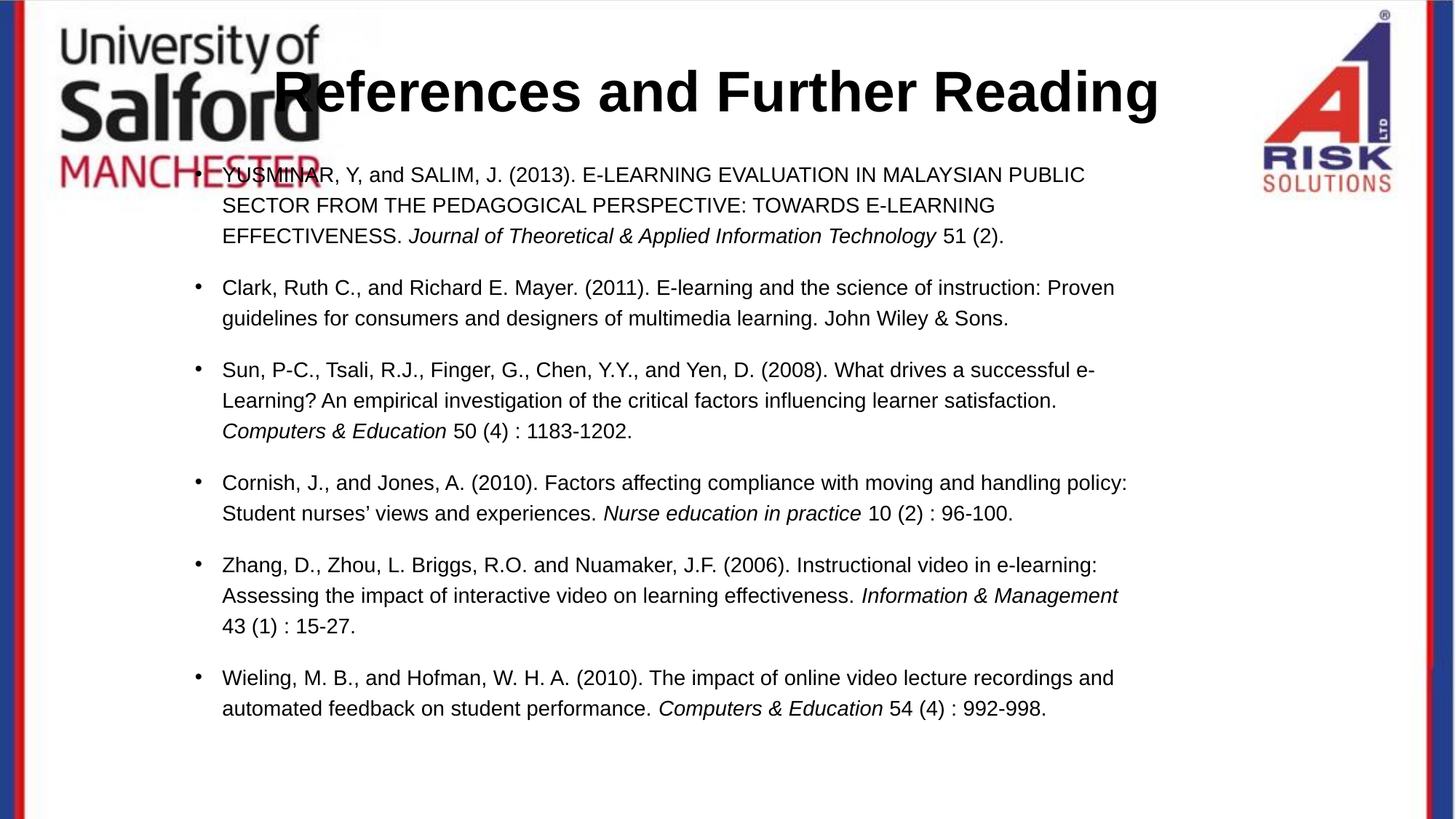

# References and Further Reading
YUSMINAR, Y, and SALIM, J. (2013). E-LEARNING EVALUATION IN MALAYSIAN PUBLIC SECTOR FROM THE PEDAGOGICAL PERSPECTIVE: TOWARDS E-LEARNING EFFECTIVENESS. Journal of Theoretical & Applied Information Technology 51 (2).
Clark, Ruth C., and Richard E. Mayer. (2011). E-learning and the science of instruction: Proven guidelines for consumers and designers of multimedia learning. John Wiley & Sons.
Sun, P-C., Tsali, R.J., Finger, G., Chen, Y.Y., and Yen, D. (2008). What drives a successful e-Learning? An empirical investigation of the critical factors influencing learner satisfaction. Computers & Education 50 (4) : 1183-1202.
Cornish, J., and Jones, A. (2010). Factors affecting compliance with moving and handling policy: Student nurses’ views and experiences. Nurse education in practice 10 (2) : 96-100.
Zhang, D., Zhou, L. Briggs, R.O. and Nuamaker, J.F. (2006). Instructional video in e-learning: Assessing the impact of interactive video on learning effectiveness. Information & Management 43 (1) : 15-27.
Wieling, M. B., and Hofman, W. H. A. (2010). The impact of online video lecture recordings and automated feedback on student performance. Computers & Education 54 (4) : 992-998.